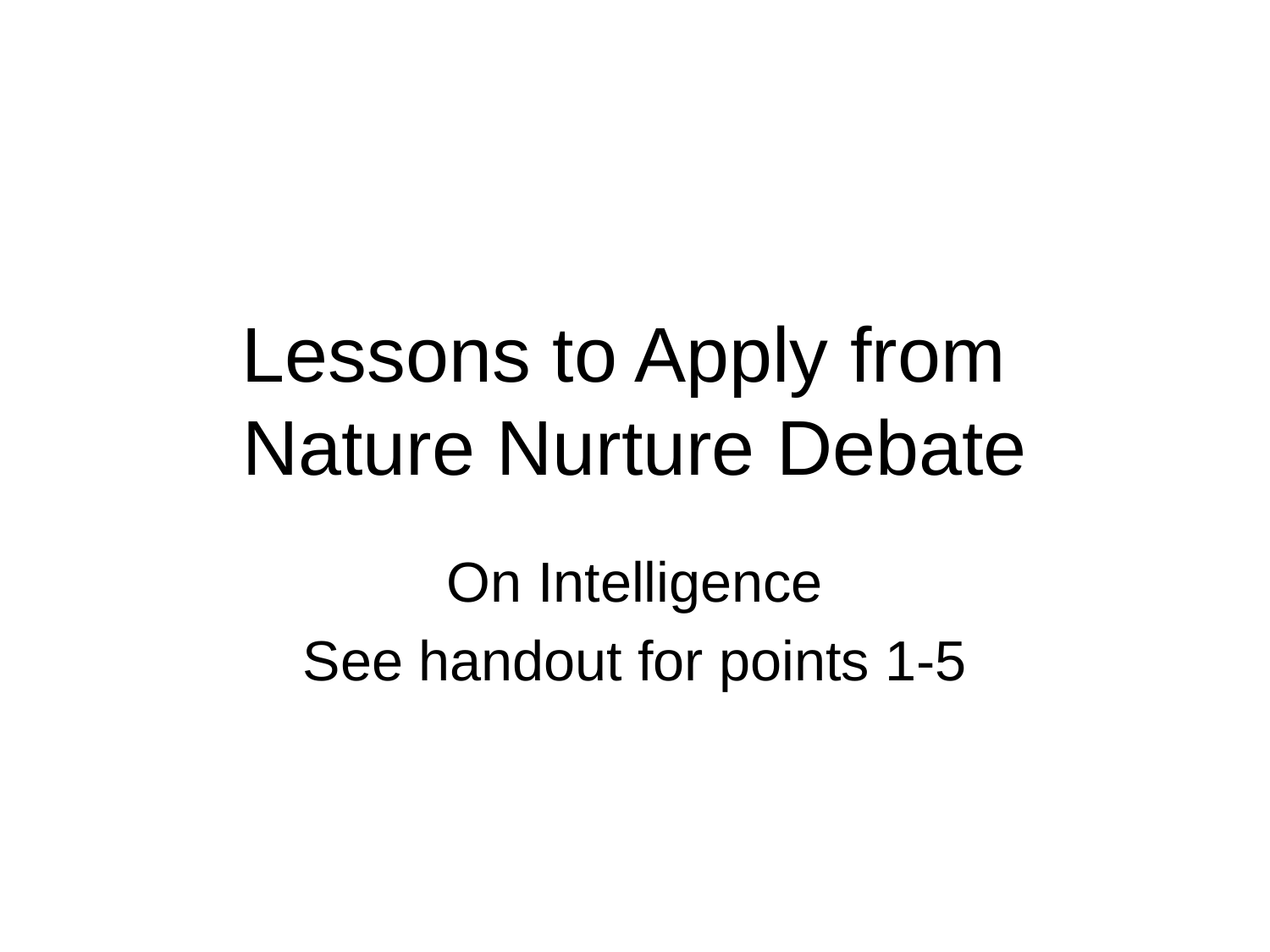

# Lessons to Apply from Nature Nurture Debate
On Intelligence
See handout for points 1-5